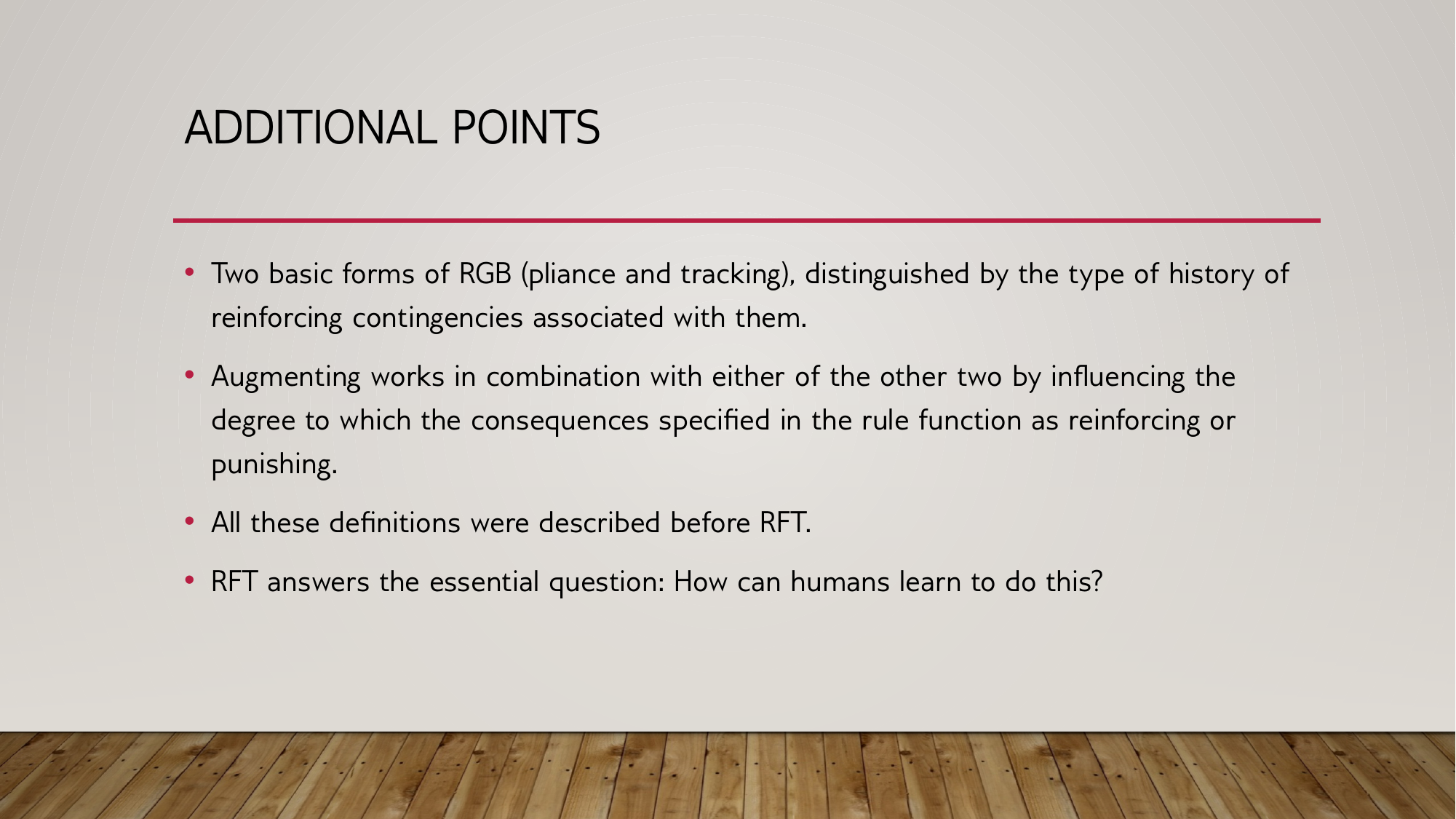

# Additional points
Two basic forms of RGB (pliance and tracking), distinguished by the type of history of reinforcing contingencies associated with them.
Augmenting works in combination with either of the other two by influencing the degree to which the consequences specified in the rule function as reinforcing or punishing.
All these definitions were described before RFT.
RFT answers the essential question: How can humans learn to do this?